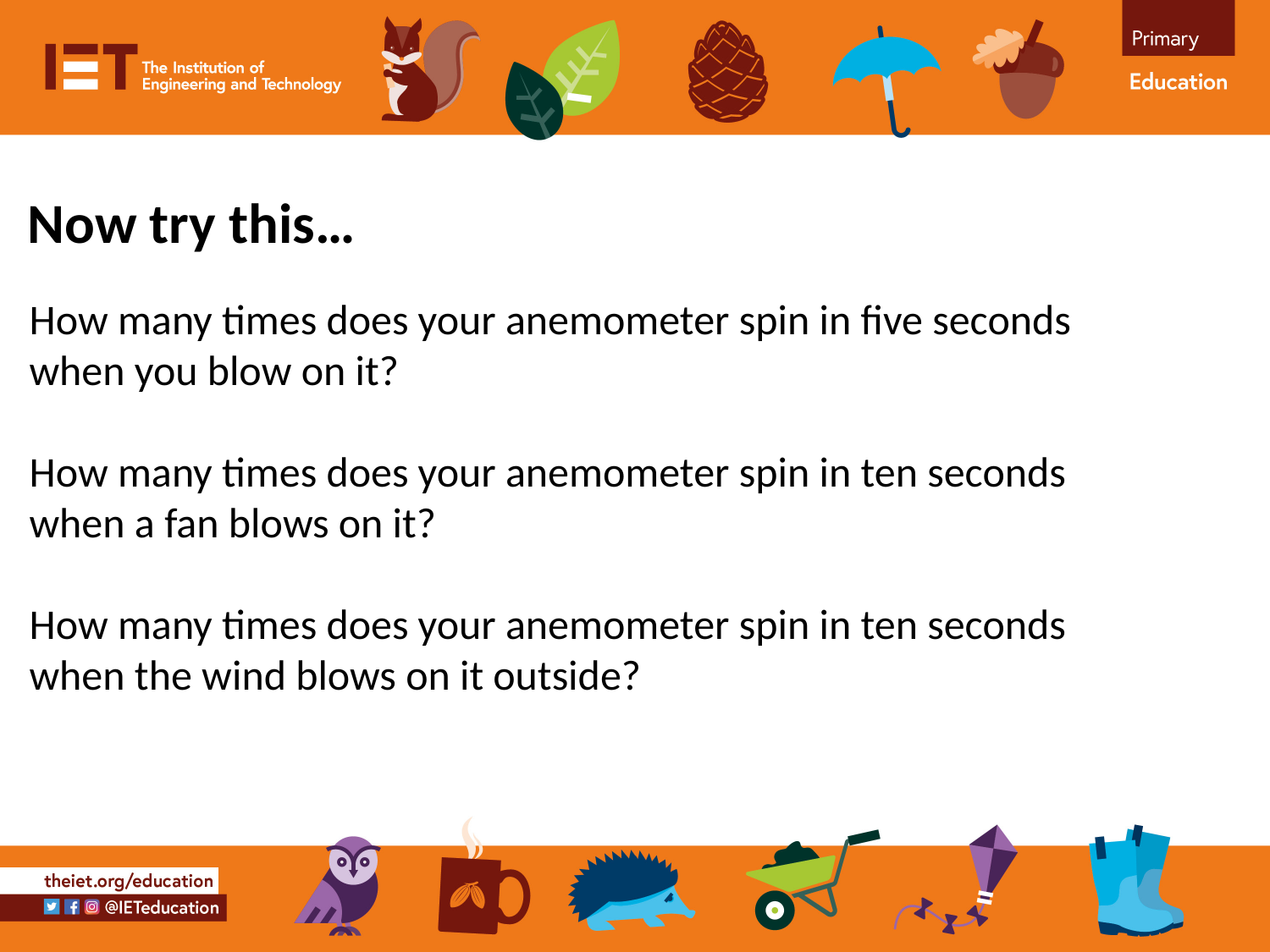

Now try this…
How many times does your anemometer spin in five seconds when you blow on it?

How many times does your anemometer spin in ten seconds when a fan blows on it?

How many times does your anemometer spin in ten seconds when the wind blows on it outside?